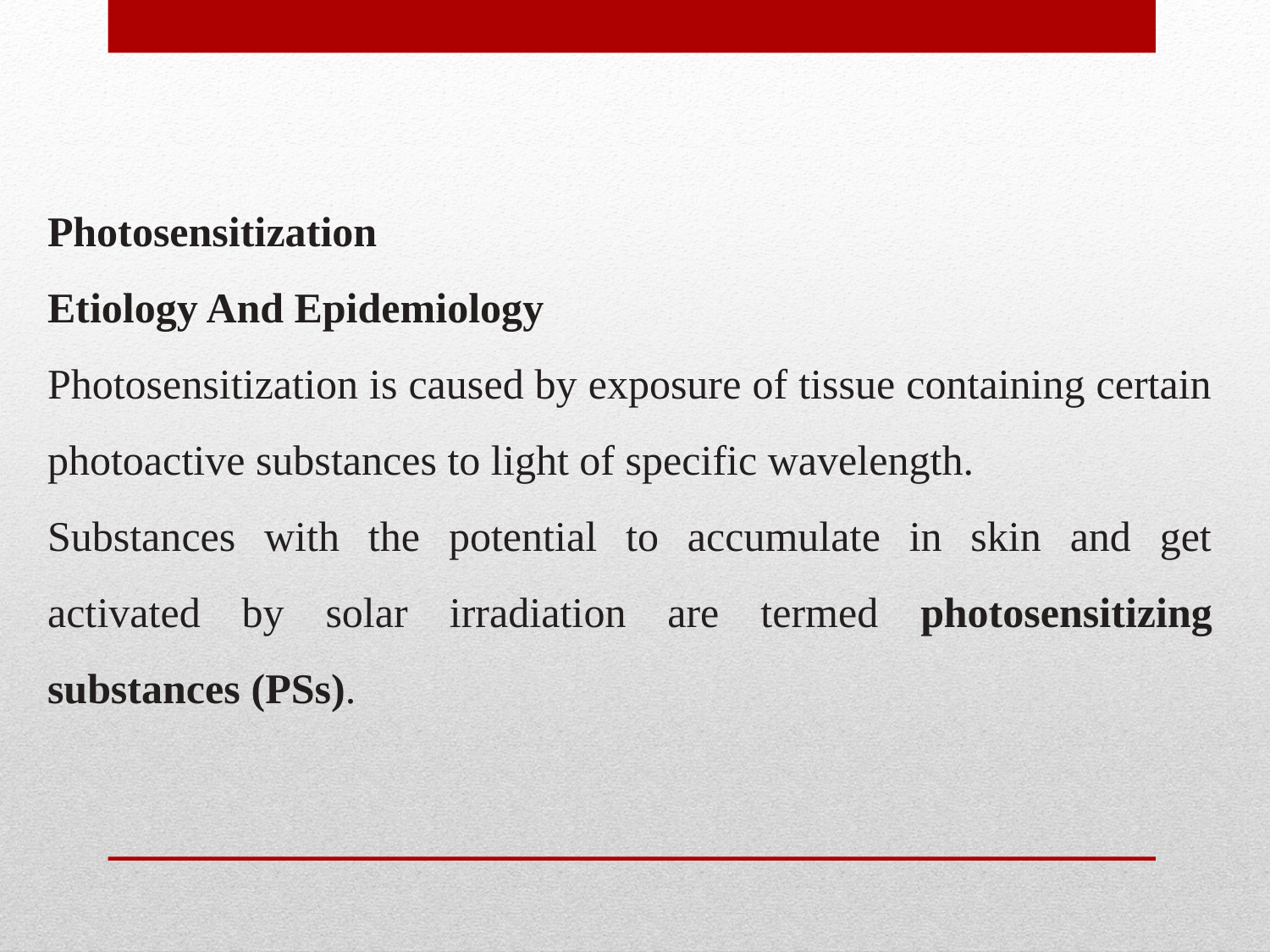

Photosensitization
Etiology And Epidemiology
Photosensitization is caused by exposure of tissue containing certain photoactive substances to light of specific wavelength.
Substances with the potential to accumulate in skin and get activated by solar irradiation are termed photosensitizing substances (PSs).